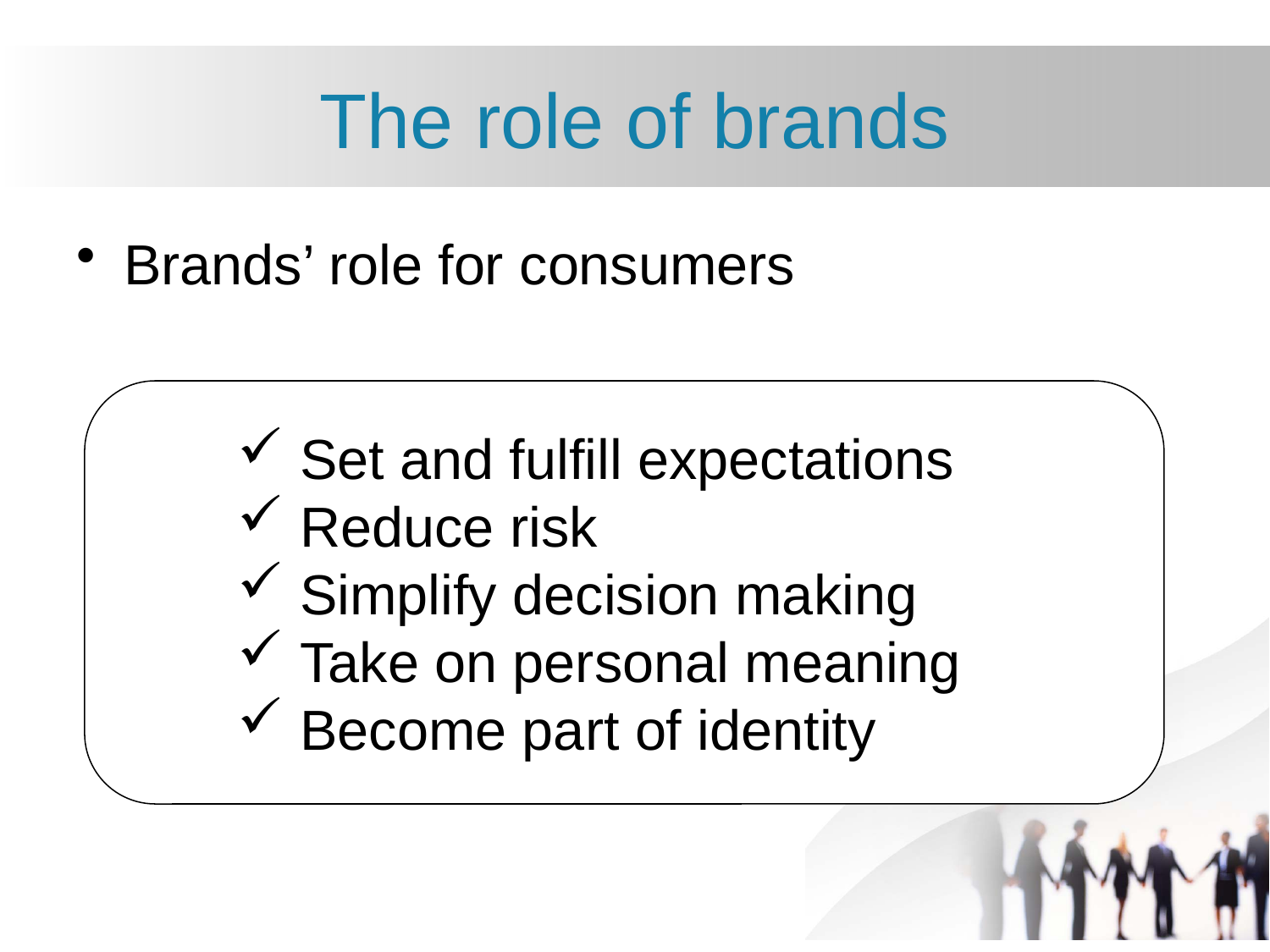

# The role of brands
Brands’ role for consumers
 Set and fulfill expectations
 Reduce risk
 Simplify decision making
 Take on personal meaning
 Become part of identity